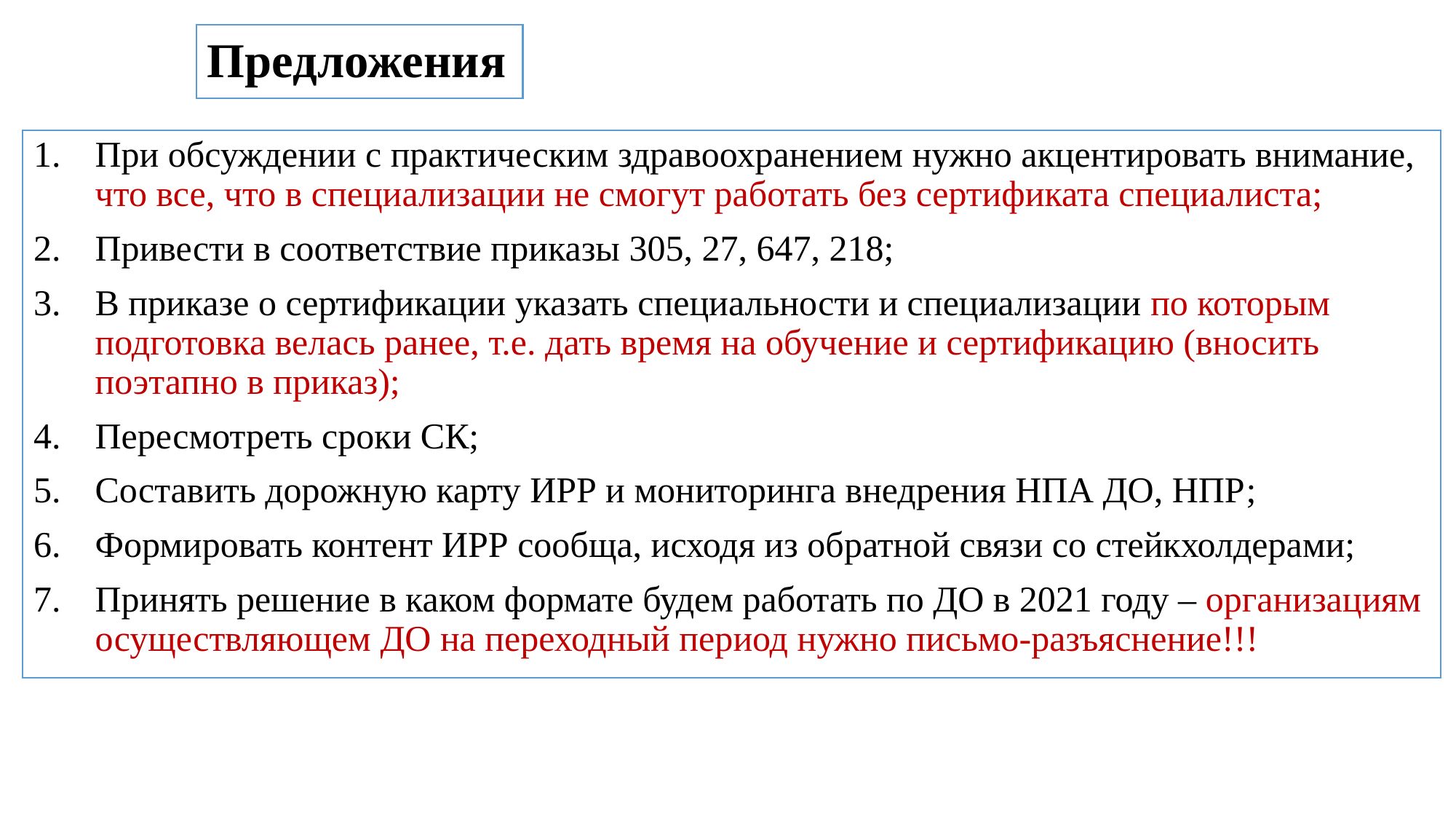

# Предложения
При обсуждении с практическим здравоохранением нужно акцентировать внимание, что все, что в специализации не смогут работать без сертификата специалиста;
Привести в соответствие приказы 305, 27, 647, 218;
В приказе о сертификации указать специальности и специализации по которым подготовка велась ранее, т.е. дать время на обучение и сертификацию (вносить поэтапно в приказ);
Пересмотреть сроки СК;
Составить дорожную карту ИРР и мониторинга внедрения НПА ДО, НПР;
Формировать контент ИРР сообща, исходя из обратной связи со стейкхолдерами;
Принять решение в каком формате будем работать по ДО в 2021 году – организациям осуществляющем ДО на переходный период нужно письмо-разъяснение!!!